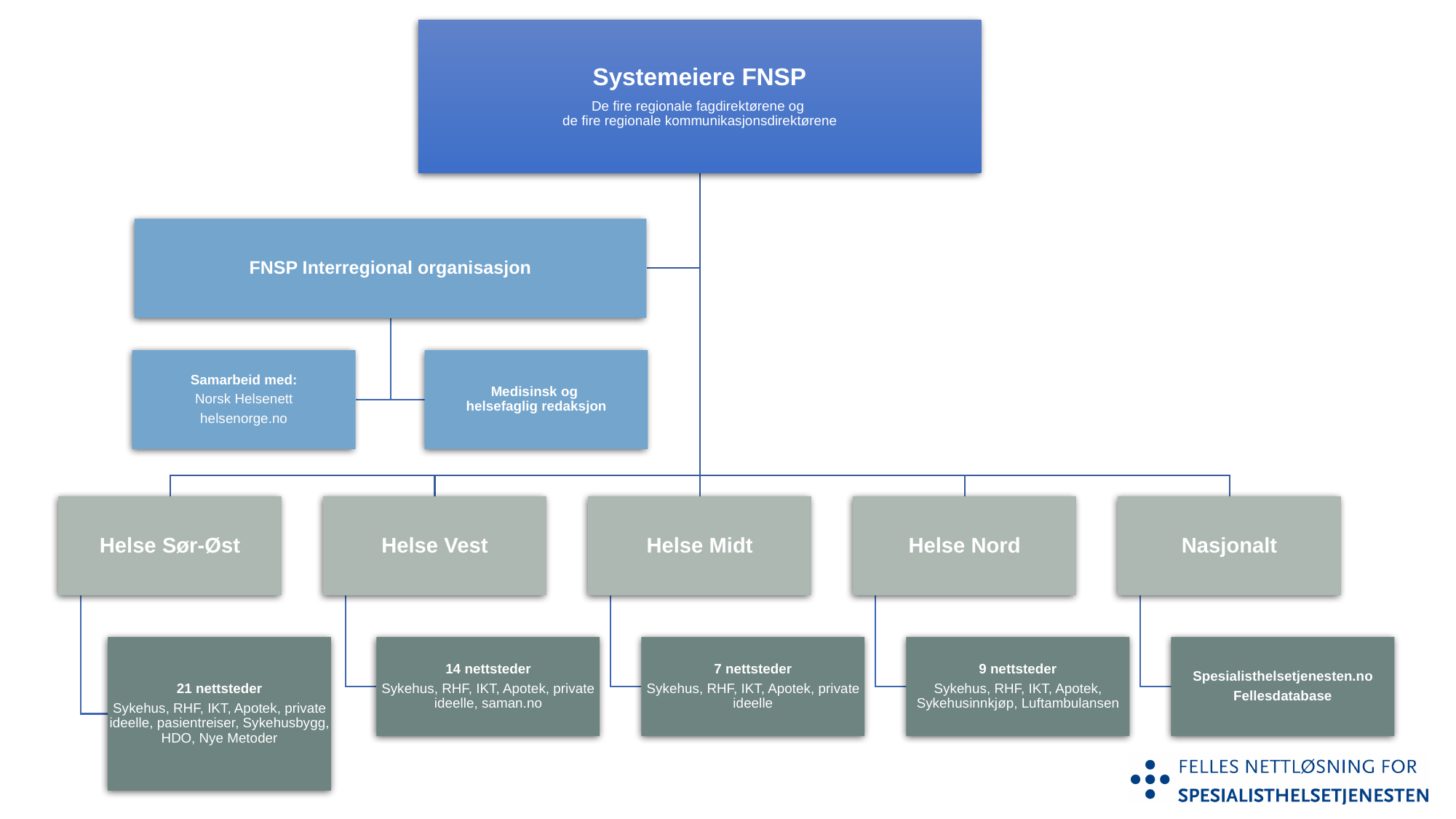

Systemeiere FNSP
De fire regionale fagdirektørene og
de fire regionale kommunikasjonsdirektørene
Helse Sør-Øst
21 nettsteder
Sykehus, RHF, IKT, Apotek, private ideelle, pasientreiser, Sykehusbygg, HDO, Nye Metoder
Helse Vest
14 nettsteder
Sykehus, RHF, IKT, Apotek, private ideelle, saman.no
Helse Midt
7 nettsteder
Sykehus, RHF, IKT, Apotek, private ideelle
Helse Nord
9 nettsteder
Sykehus, RHF, IKT, Apotek, Sykehusinnkjøp, Luftambulansen
Nasjonalt
Spesialisthelsetjenesten.no
Fellesdatabase
FNSP Interregional organisasjon
Medisinsk og
helsefaglig redaksjon
Samarbeid med:
Norsk Helsenett
helsenorge.no